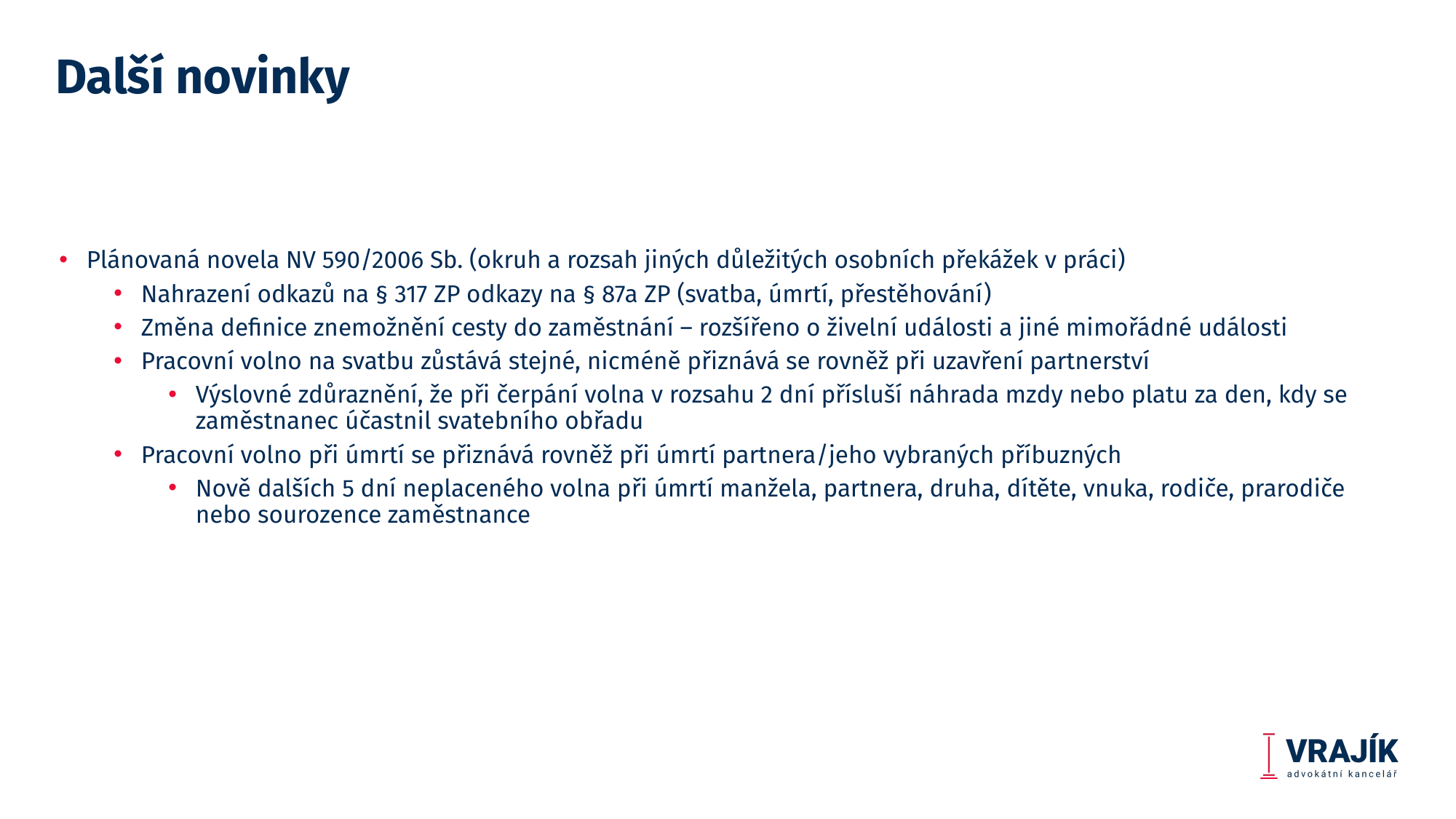

# Další novinky
Plánovaná novela NV 590/2006 Sb. (okruh a rozsah jiných důležitých osobních překážek v práci)
Nahrazení odkazů na § 317 ZP odkazy na § 87a ZP (svatba, úmrtí, přestěhování)
Změna definice znemožnění cesty do zaměstnání – rozšířeno o živelní události a jiné mimořádné události
Pracovní volno na svatbu zůstává stejné, nicméně přiznává se rovněž při uzavření partnerství
Výslovné zdůraznění, že při čerpání volna v rozsahu 2 dní přísluší náhrada mzdy nebo platu za den, kdy se zaměstnanec účastnil svatebního obřadu
Pracovní volno při úmrtí se přiznává rovněž při úmrtí partnera/jeho vybraných příbuzných
Nově dalších 5 dní neplaceného volna při úmrtí manžela, partnera, druha, dítěte, vnuka, rodiče, prarodiče nebo sourozence zaměstnance